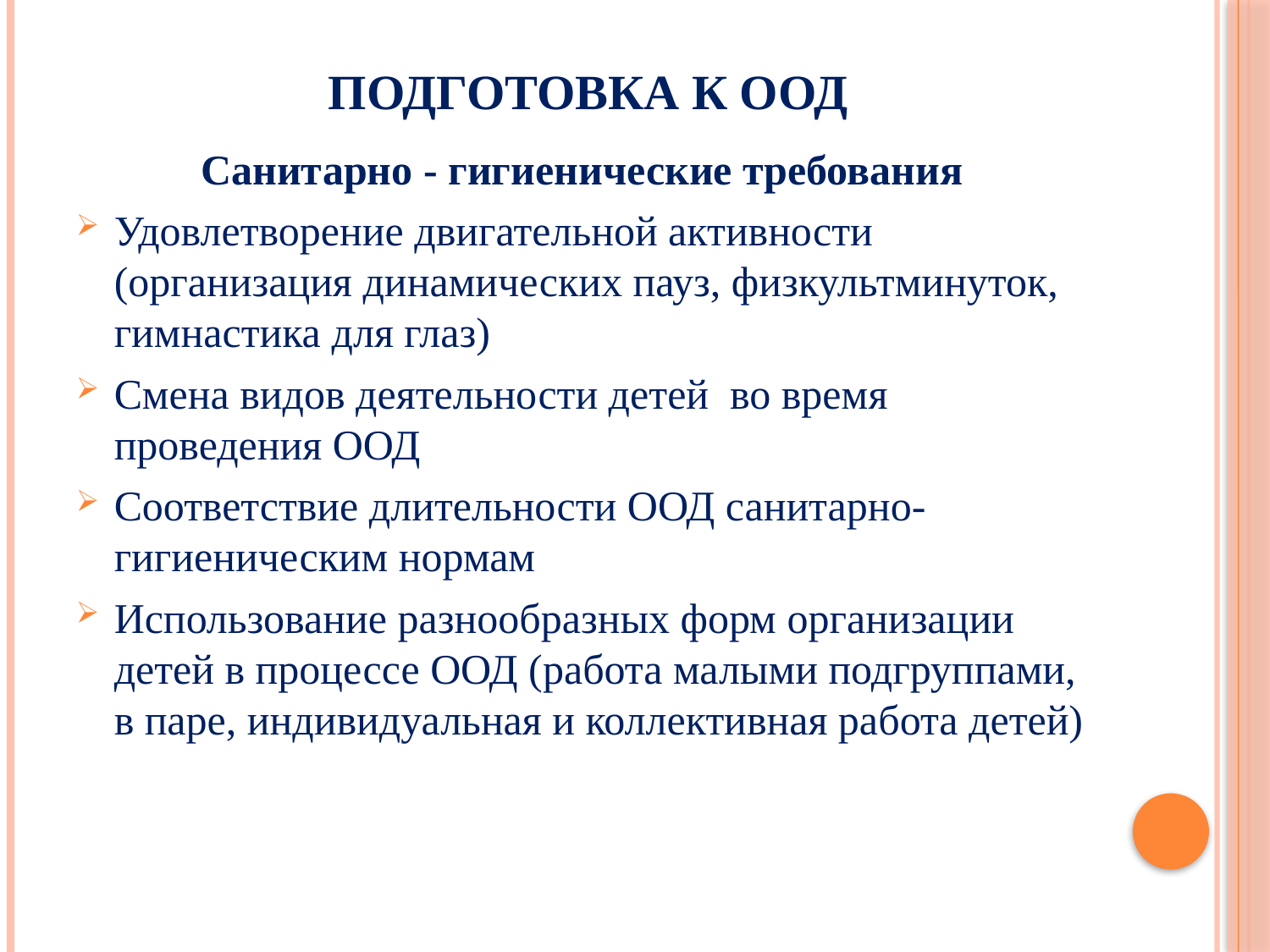

# Подготовка к ООД
Санитарно - гигиенические требования
Удовлетворение двигательной активности (организация динамических пауз, физкультминуток, гимнастика для глаз)
Смена видов деятельности детей  во время проведения ООД
Соответствие длительности ООД санитарно-гигиеническим нормам
Использование разнообразных форм организации детей в процессе ООД (работа малыми подгруппами, в паре, индивидуальная и коллективная работа детей)